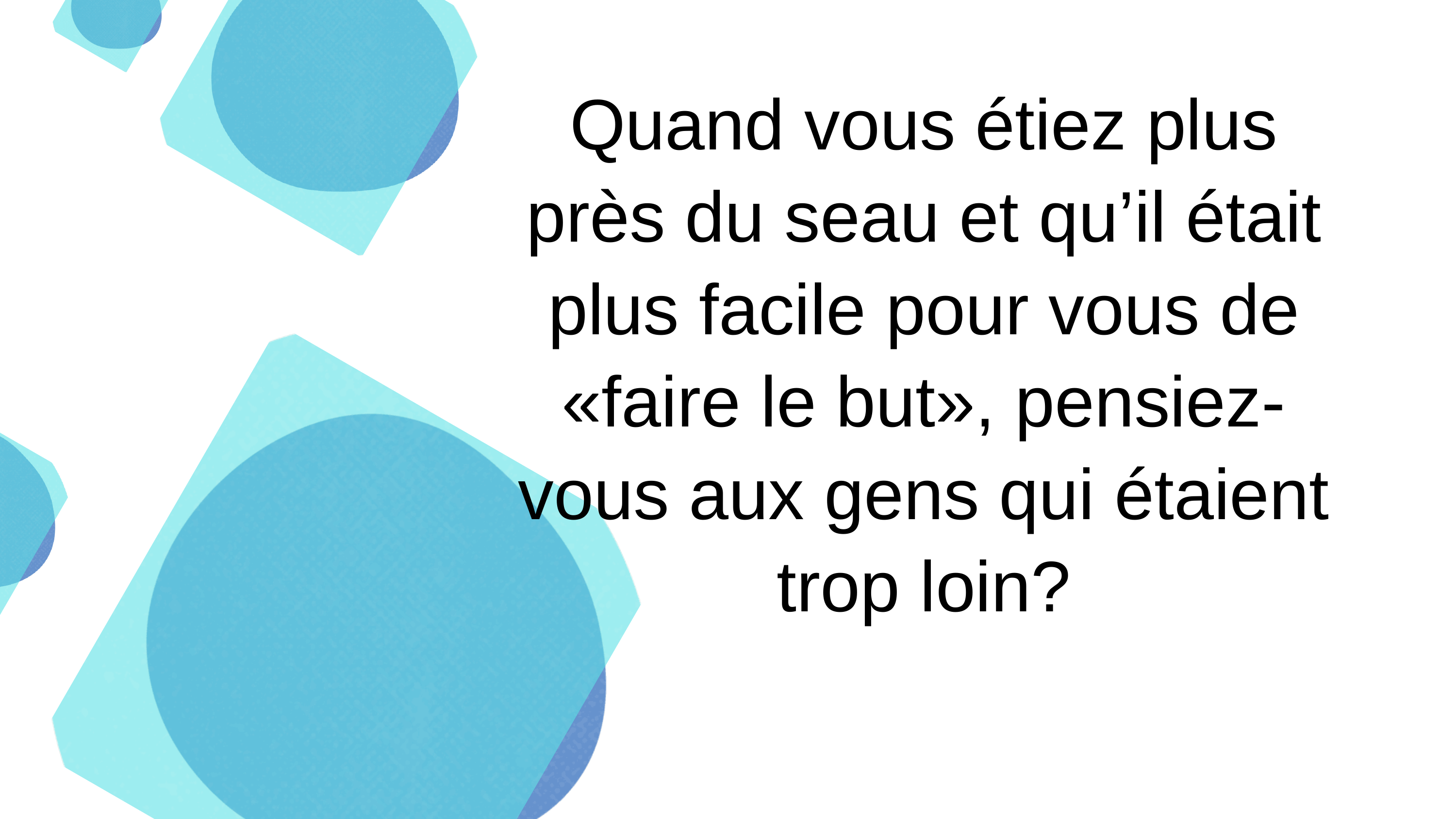

Quand vous étiez plus près du seau et qu’il était plus facile pour vous de «faire le but», pensiez-vous aux gens qui étaient trop loin?